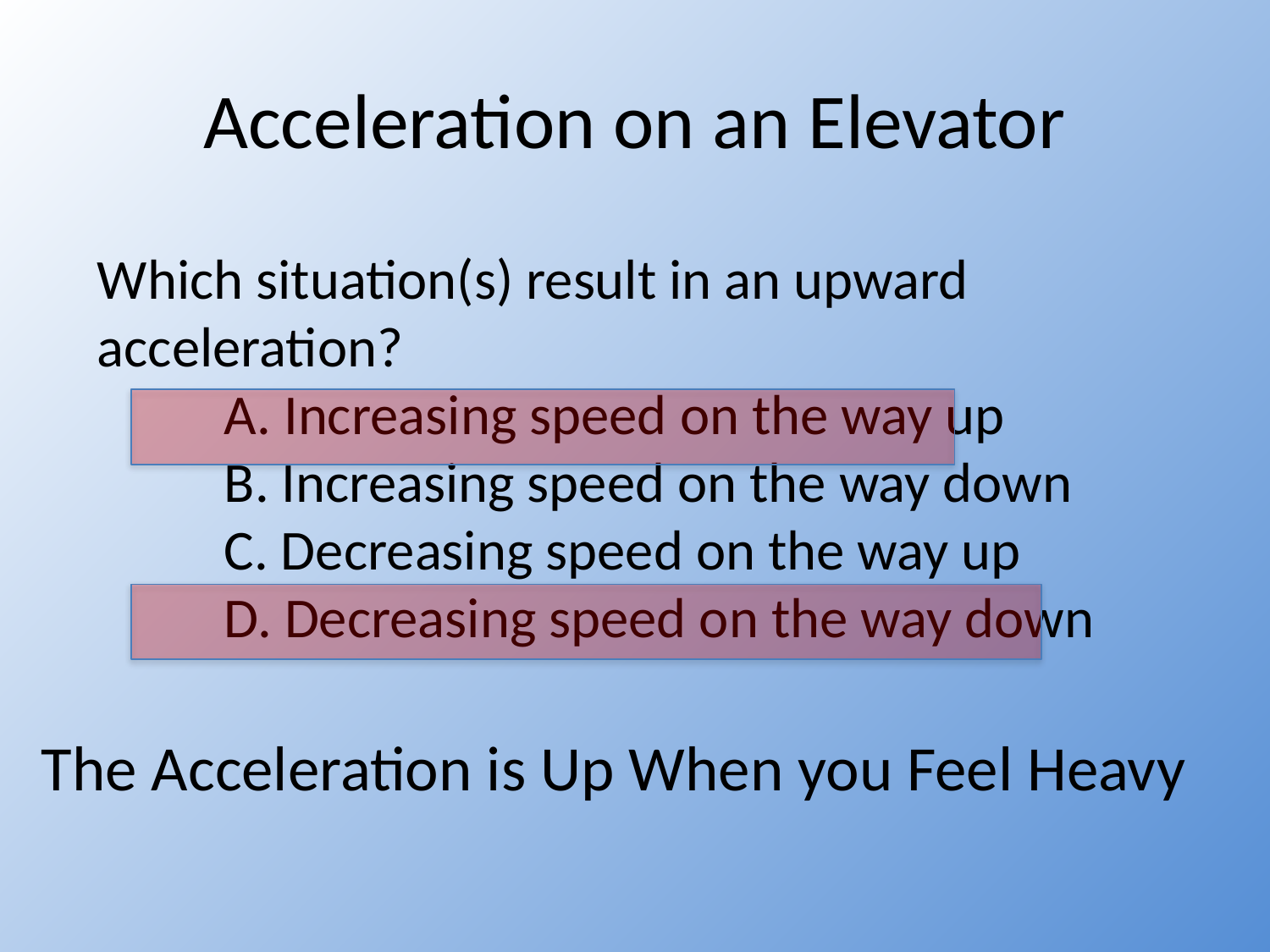

# Acceleration on an Elevator
Which situation(s) result in an upward acceleration?
	A. Increasing speed on the way up
	B. Increasing speed on the way down
	C. Decreasing speed on the way up
	D. Decreasing speed on the way down

The Acceleration is Up When you Feel Heavy